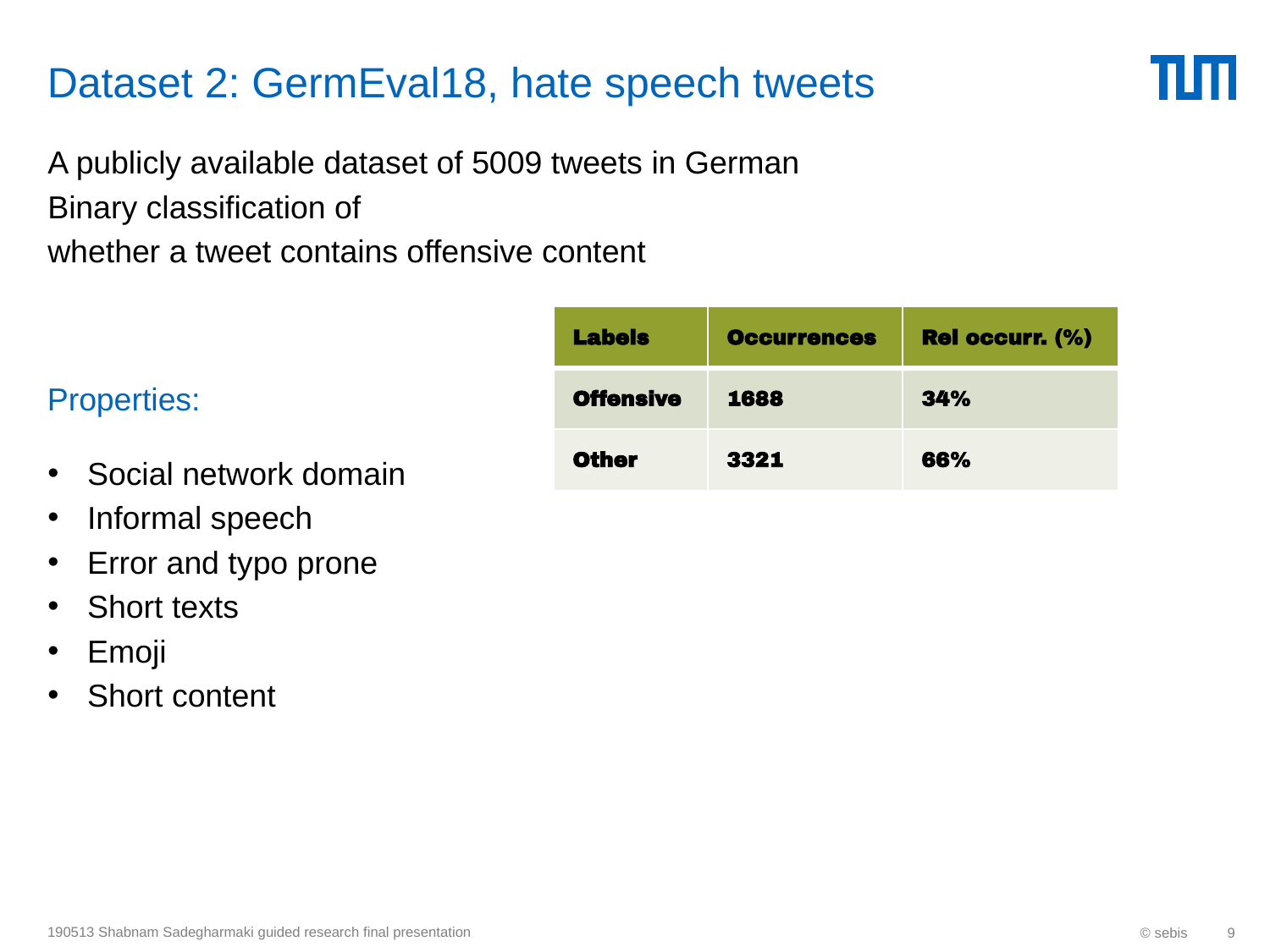

# Dataset 2: GermEval18, hate speech tweets
A publicly available dataset of 5009 tweets in German
Binary classification of
whether a tweet contains offensive content

Social network domain
Informal speech
Error and typo prone
Short texts
Emoji
Short content

| Labels | Occurrences | Rel occurr. (%) |
| --- | --- | --- |
| Offensive | 1688 | 34% |
| Other | 3321 | 66% |
Properties:
190513 Shabnam Sadegharmaki guided research final presentation
© sebis
9